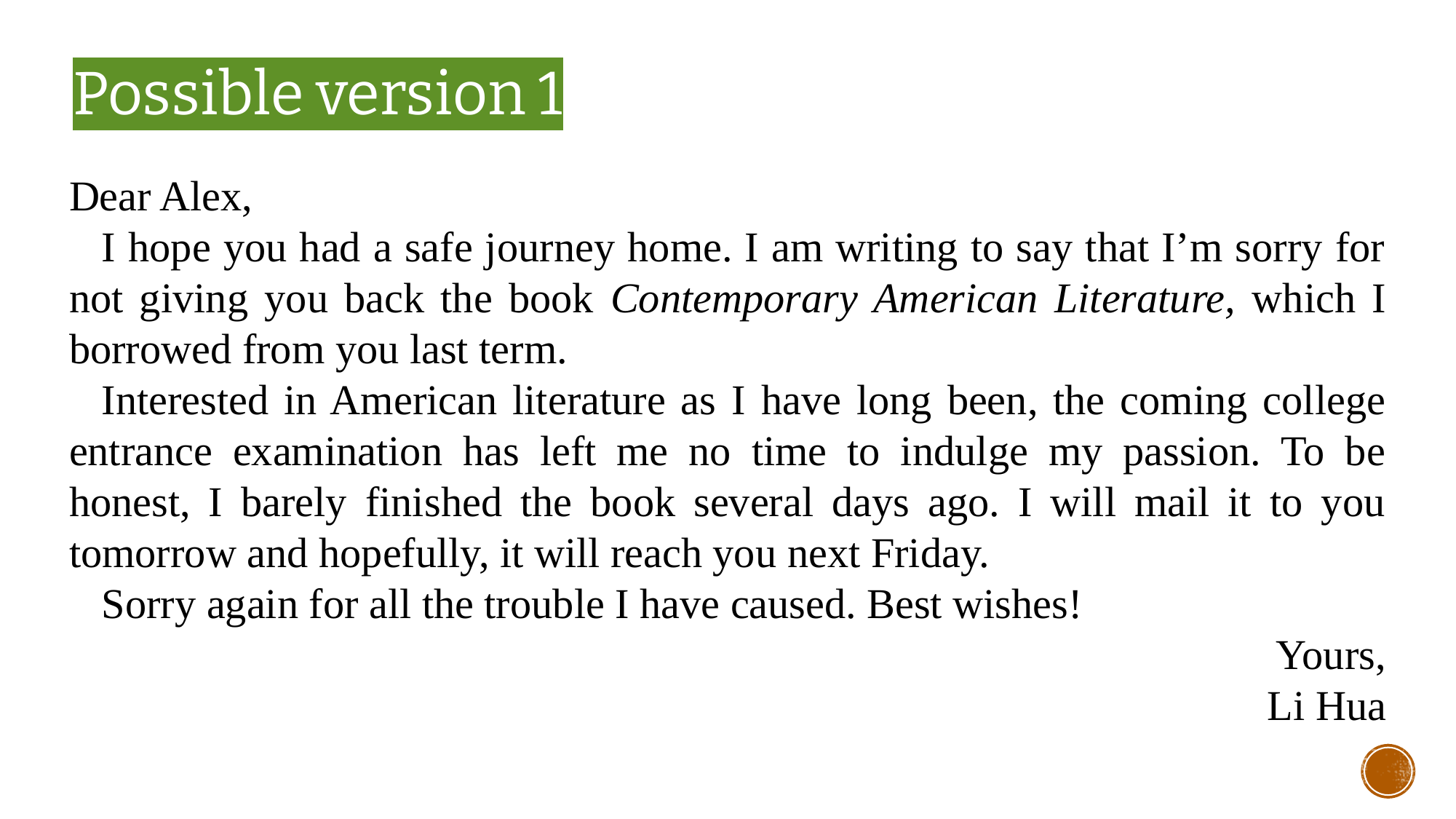

Possible version 1
Dear Alex,
I hope you had a safe journey home. I am writing to say that I’m sorry for not giving you back the book Contemporary American Literature, which I borrowed from you last term.
Interested in American literature as I have long been, the coming college entrance examination has left me no time to indulge my passion. To be honest, I barely finished the book several days ago. I will mail it to you tomorrow and hopefully, it will reach you next Friday.
Sorry again for all the trouble I have caused. Best wishes!
                                                               Yours,
                                                                   Li Hua